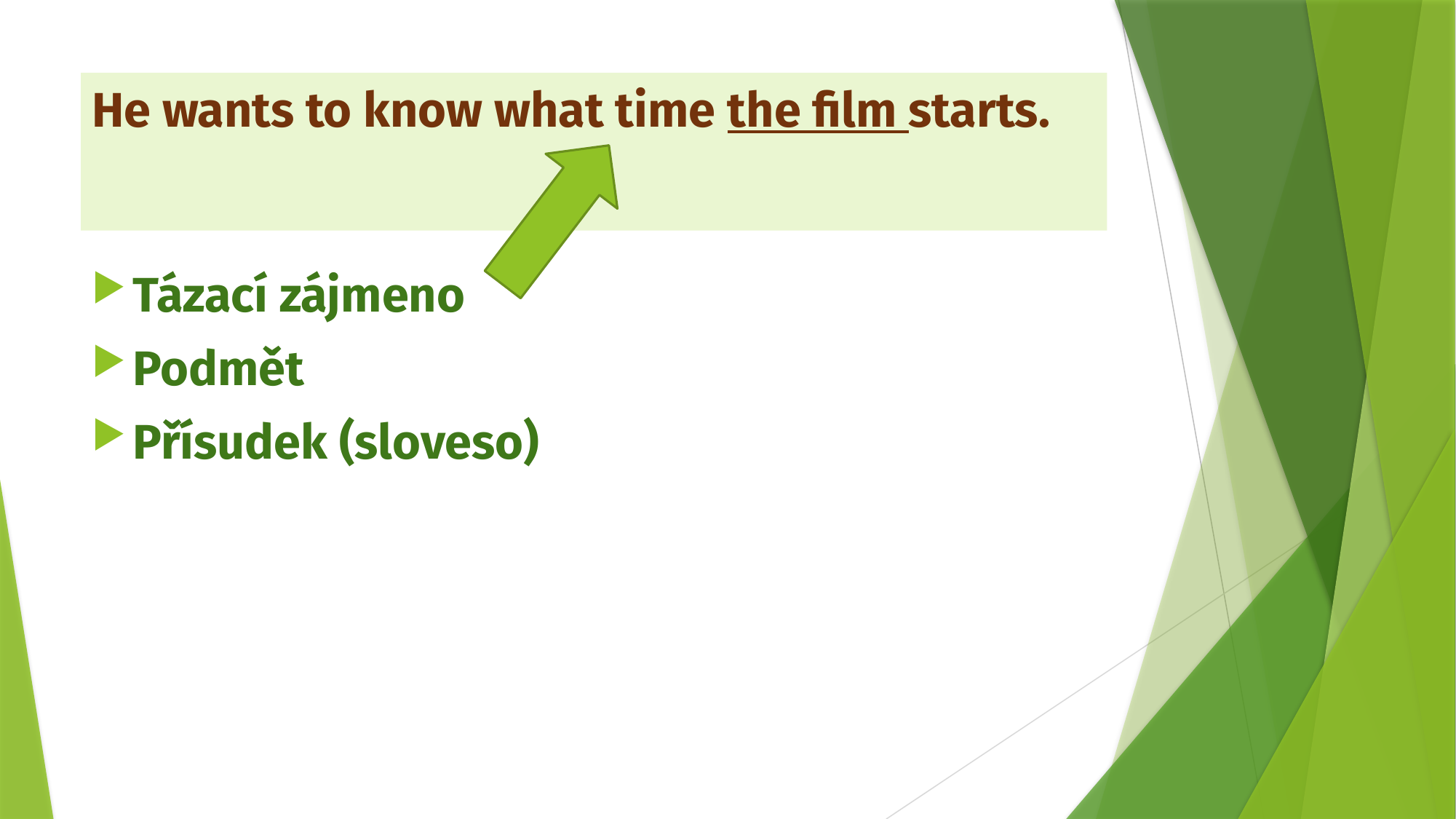

# He wants to know what time the film starts.

Tázací zájmeno
Podmět
Přísudek (sloveso)